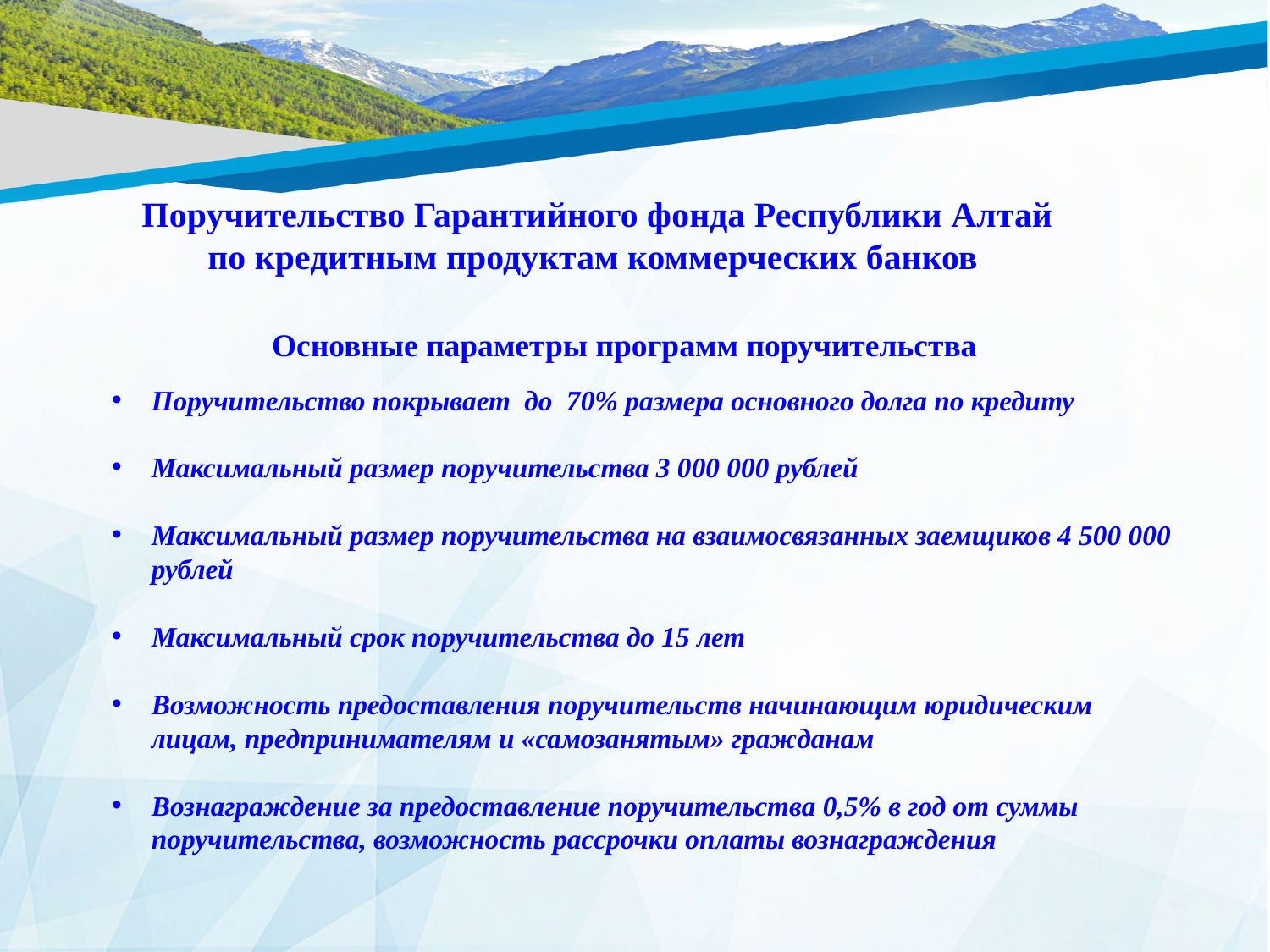

Поручительство Гарантийного фонда Республики Алтай
по кредитным продуктам коммерческих банков

Основные параметры программ поручительства
Поручительство покрывает  до  70% размера основного долга по кредиту

Максимальный размер поручительства 3 000 000 рублей

Максимальный размер поручительства на взаимосвязанных заемщиков 4 500 000 рублей

Максимальный срок поручительства до 15 лет

Возможность предоставления поручительств начинающим юридическим лицам, предпринимателям и «самозанятым» гражданам

Вознаграждение за предоставление поручительства 0,5% в год от суммы поручительства, возможность рассрочки оплаты вознаграждения